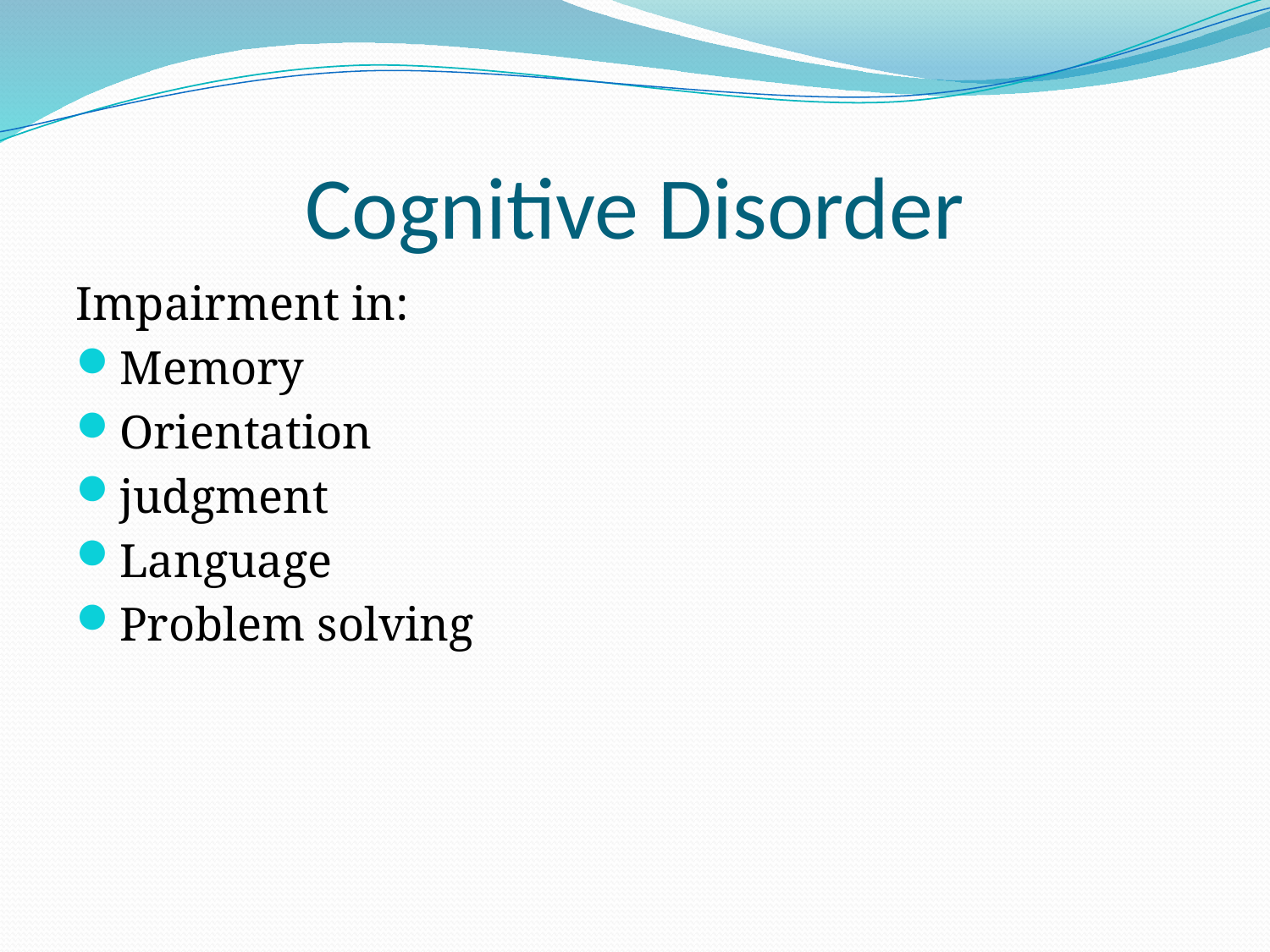

# Cognitive Disorder
Impairment in:
Memory
Orientation
judgment
Language
Problem solving